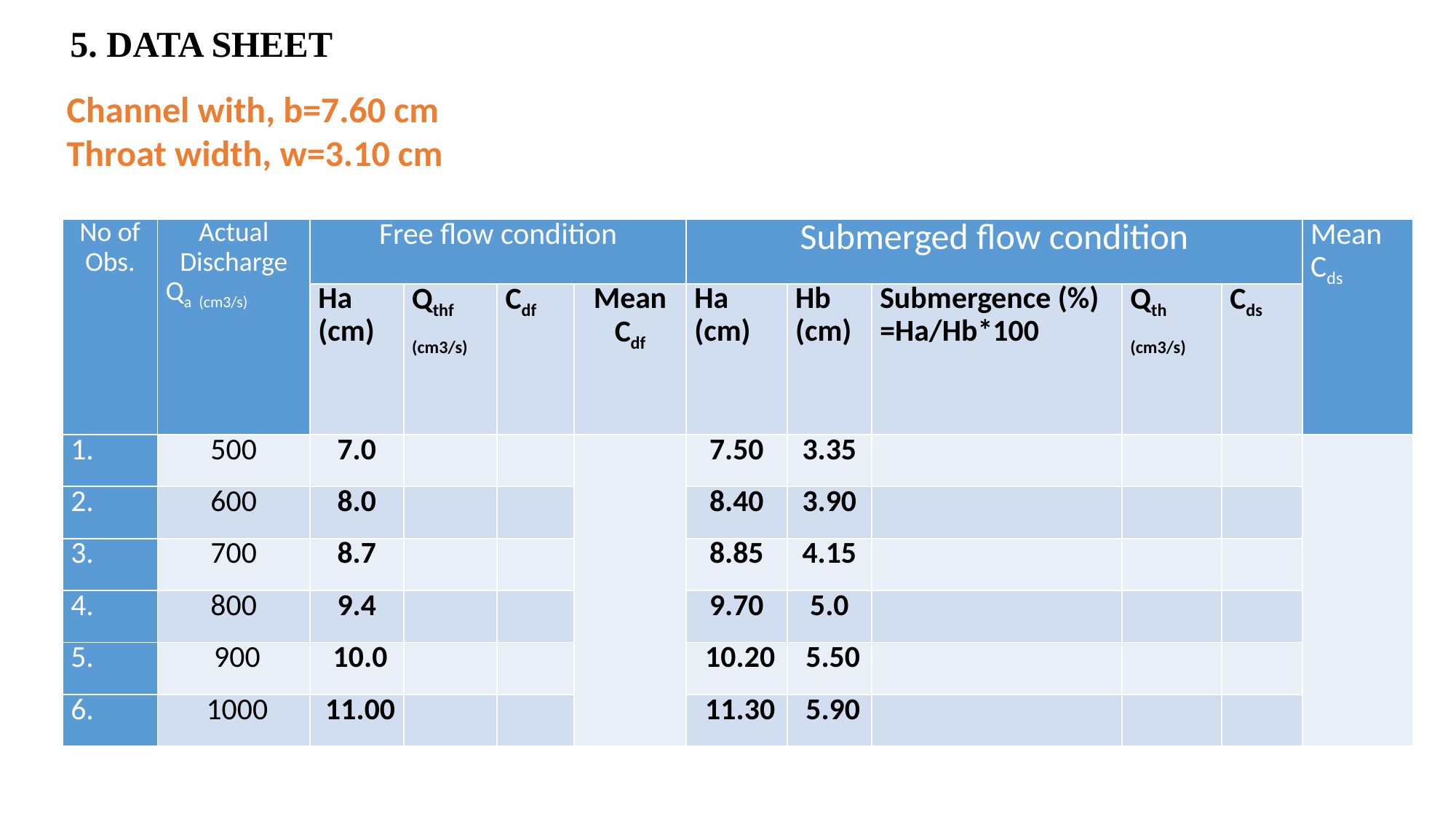

5. DATA SHEET
Channel with, b=7.60 cm
Throat width, w=3.10 cm
| No of Obs. | Actual Discharge Qa (cm3/s) | Free flow condition |  |  |  | Submerged flow condition |  |  |  |  | Mean Cds |
| --- | --- | --- | --- | --- | --- | --- | --- | --- | --- | --- | --- |
|  |  | Ha (cm) | Qthf (cm3/s) | Cdf | Mean Cdf | Ha (cm) | Hb (cm) | Submergence (%) =Ha/Hb\*100 | Qth (cm3/s) | Cds |  |
| 1. | 500 | 7.0 |  |  |  | 7.50 | 3.35 |  |  |  |  |
| 2. | 600 | 8.0 |  |  |  | 8.40 | 3.90 |  |  |  |  |
| 3. | 700 | 8.7 |  |  |  | 8.85 | 4.15 |  |  |  |  |
| 4. | 800 | 9.4 |  |  |  | 9.70 | 5.0 |  |  |  |  |
| 5. | 900 | 10.0 |  |  |  | 10.20 | 5.50 |  |  |  |  |
| 6. | 1000 | 11.00 |  |  |  | 11.30 | 5.90 |  |  |  |  |